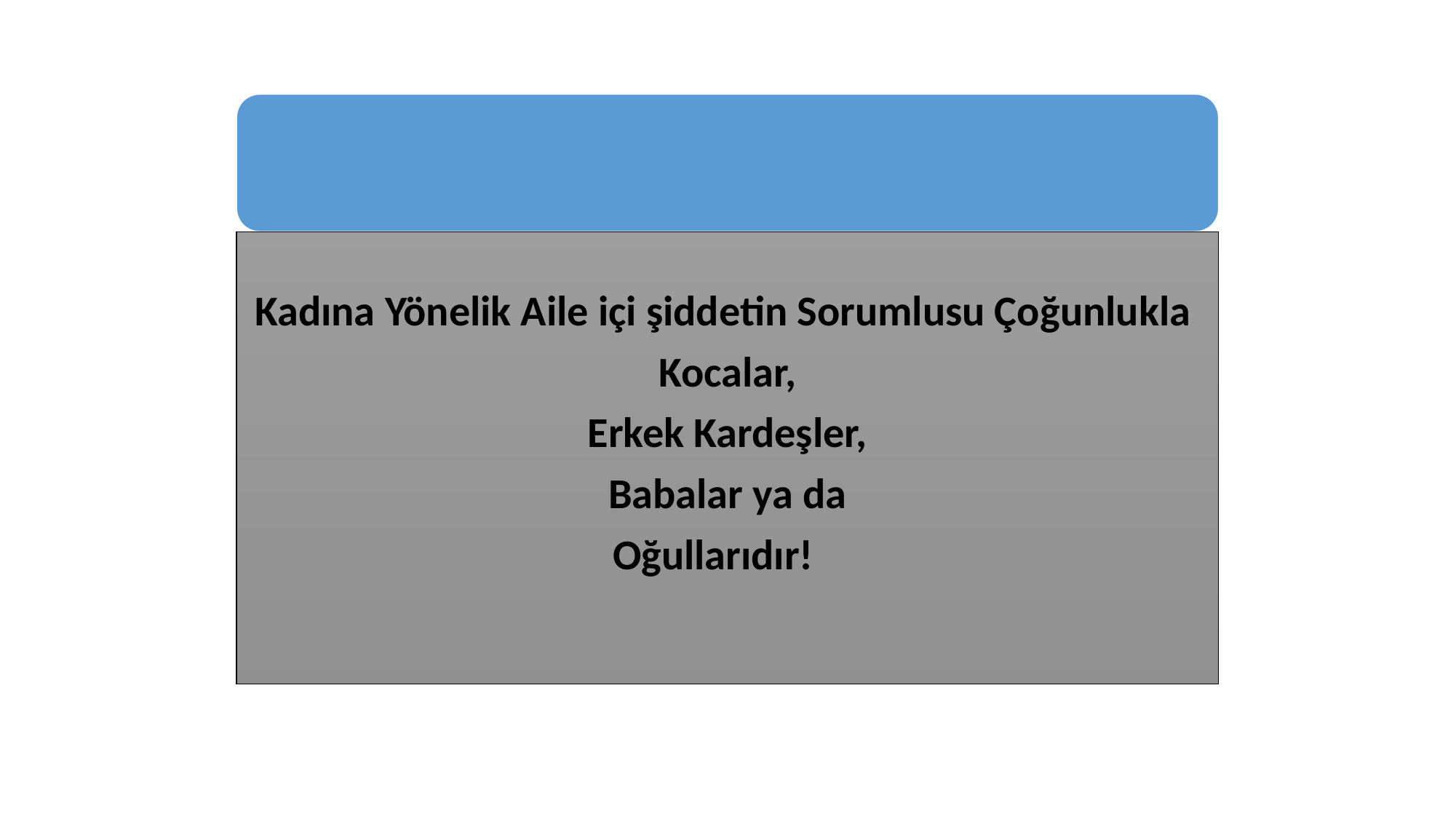

Kadına Yönelik Aile içi şiddetin Sorumlusu Çoğunlukla
Kocalar,
Erkek Kardeşler,
Babalar ya da
Oğullarıdır!